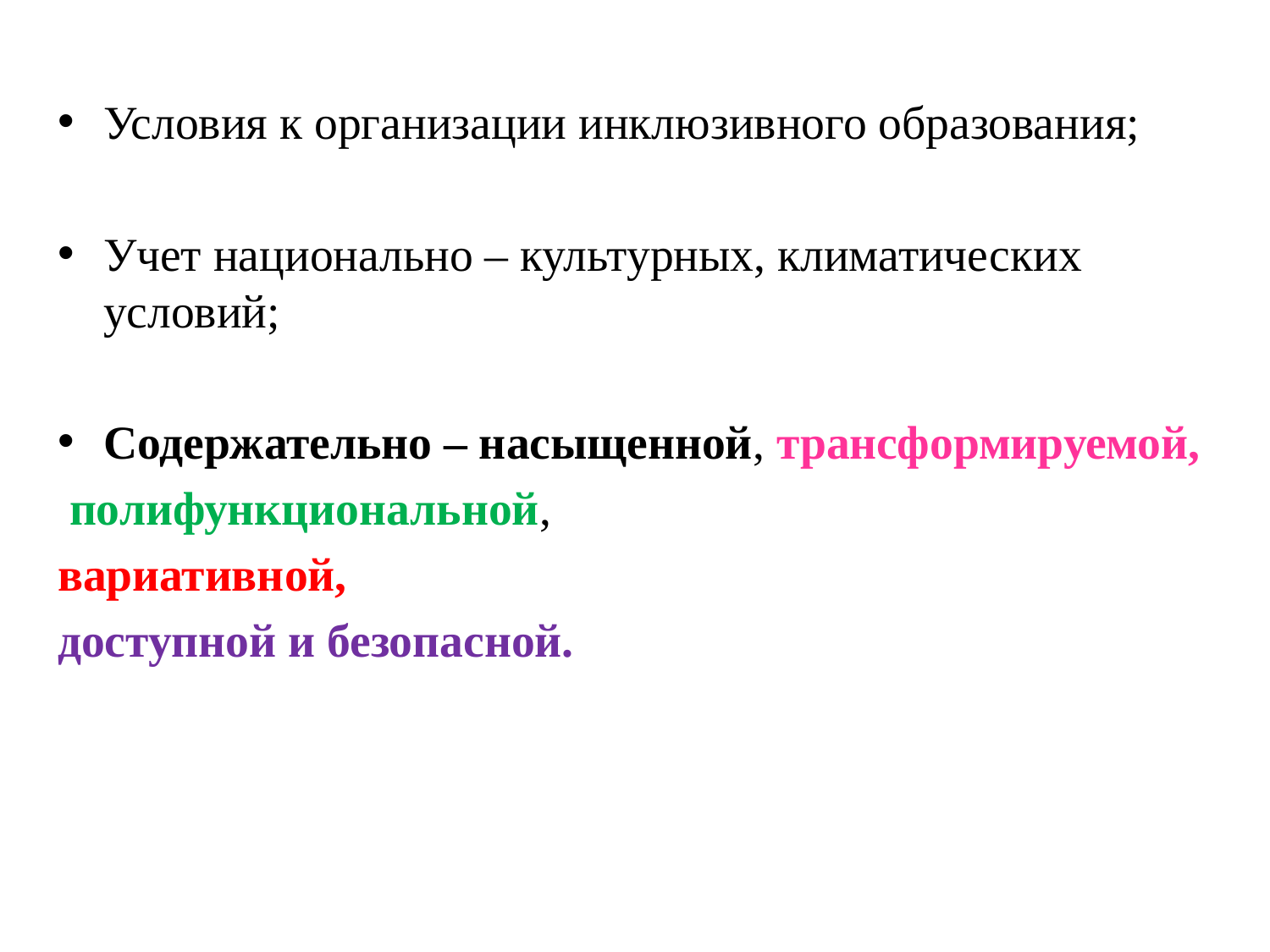

Условия к организации инклюзивного образования;

Учет национально – культурных, климатических условий;

Содержательно – насыщенной, трансформируемой,
 полифункциональной,
вариативной,
доступной и безопасной.